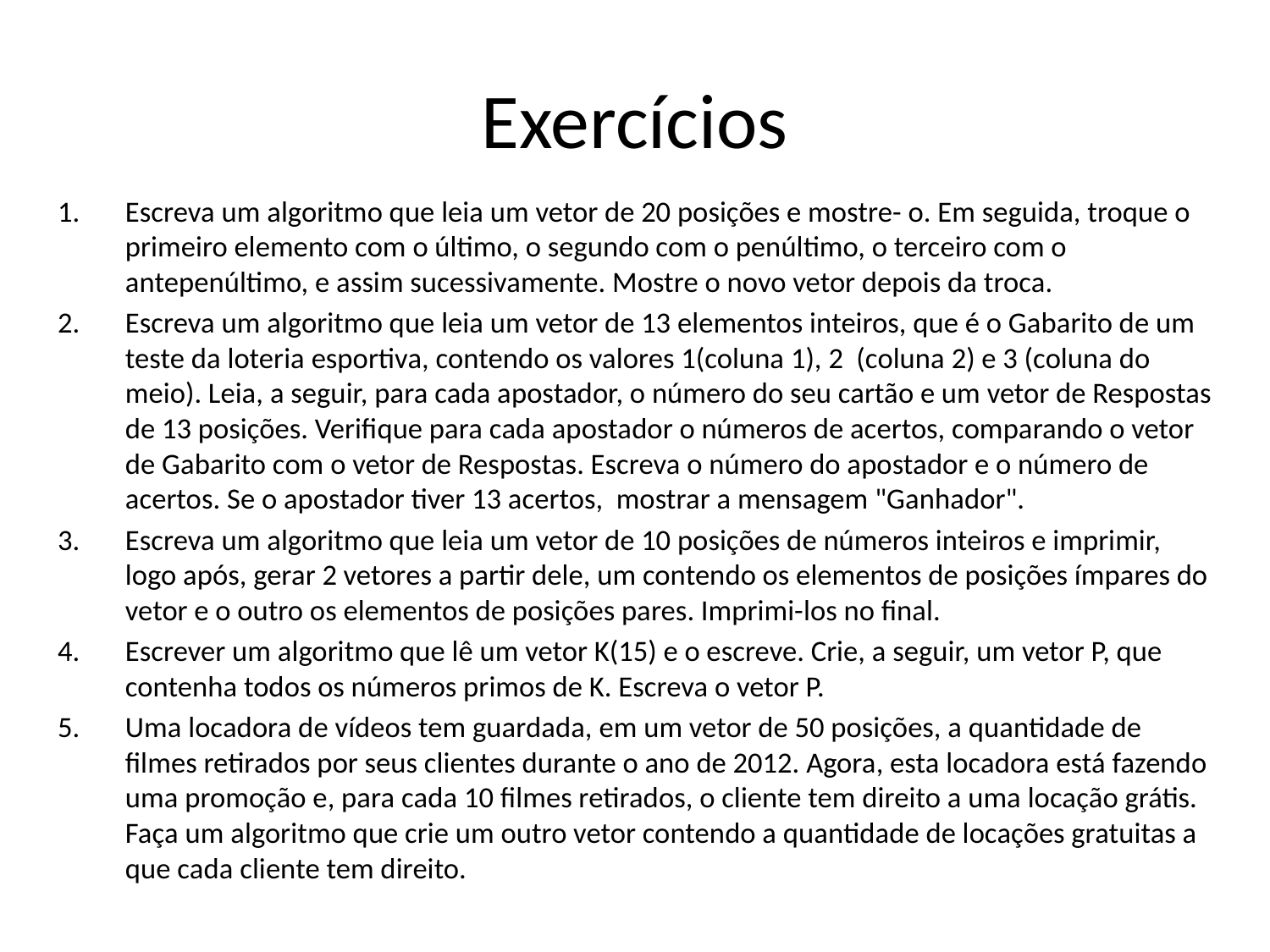

# Exercícios
Escreva um algoritmo que leia um vetor de 20 posições e mostre- o. Em seguida, troque o primeiro elemento com o último, o segundo com o penúltimo, o terceiro com o antepenúltimo, e assim sucessivamente. Mostre o novo vetor depois da troca.
Escreva um algoritmo que leia um vetor de 13 elementos inteiros, que é o Gabarito de um teste da loteria esportiva, contendo os valores 1(coluna 1), 2  (coluna 2) e 3 (coluna do meio). Leia, a seguir, para cada apostador, o número do seu cartão e um vetor de Respostas de 13 posições. Verifique para cada apostador o números de acertos, comparando o vetor de Gabarito com o vetor de Respostas. Escreva o número do apostador e o número de acertos. Se o apostador tiver 13 acertos,  mostrar a mensagem "Ganhador".
Escreva um algoritmo que leia um vetor de 10 posições de números inteiros e imprimir, logo após, gerar 2 vetores a partir dele, um contendo os elementos de posições ímpares do vetor e o outro os elementos de posições pares. Imprimi-los no final.
Escrever um algoritmo que lê um vetor K(15) e o escreve. Crie, a seguir, um vetor P, que contenha todos os números primos de K. Escreva o vetor P.
Uma locadora de vídeos tem guardada, em um vetor de 50 posições, a quantidade de filmes retirados por seus clientes durante o ano de 2012. Agora, esta locadora está fazendo uma promoção e, para cada 10 filmes retirados, o cliente tem direito a uma locação grátis. Faça um algoritmo que crie um outro vetor contendo a quantidade de locações gratuitas a que cada cliente tem direito.